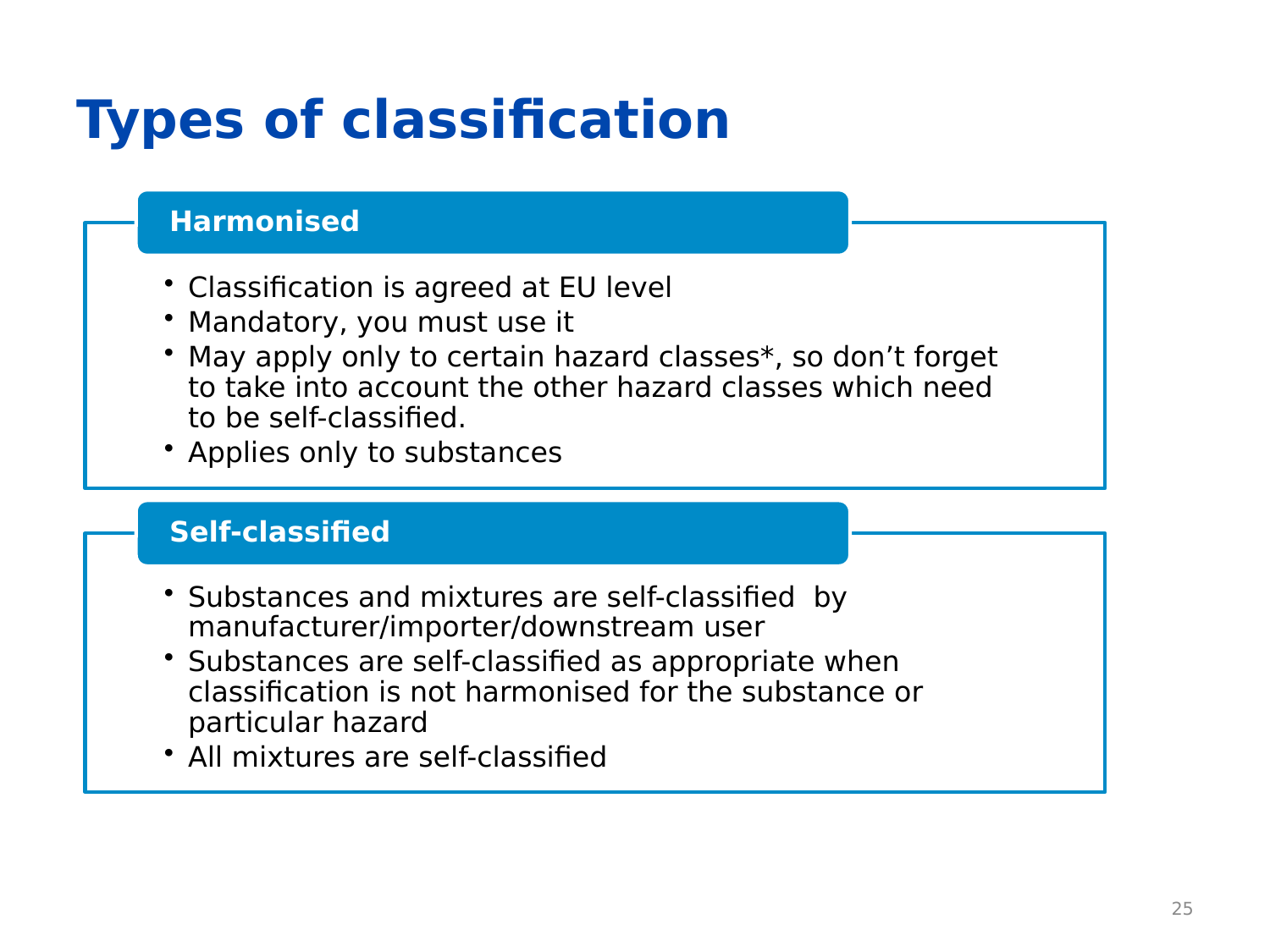

# Types of classification
Classification is agreed at EU level
Mandatory, you must use it
May apply only to certain hazard classes*, so don’t forget to take into account the other hazard classes which need to be self-classified.
Applies only to substances
Harmonised
Substances and mixtures are self-classified  by manufacturer/importer/downstream user
Substances are self-classified as appropriate when classification is not harmonised for the substance or particular hazard
All mixtures are self-classified
Self-classified
25